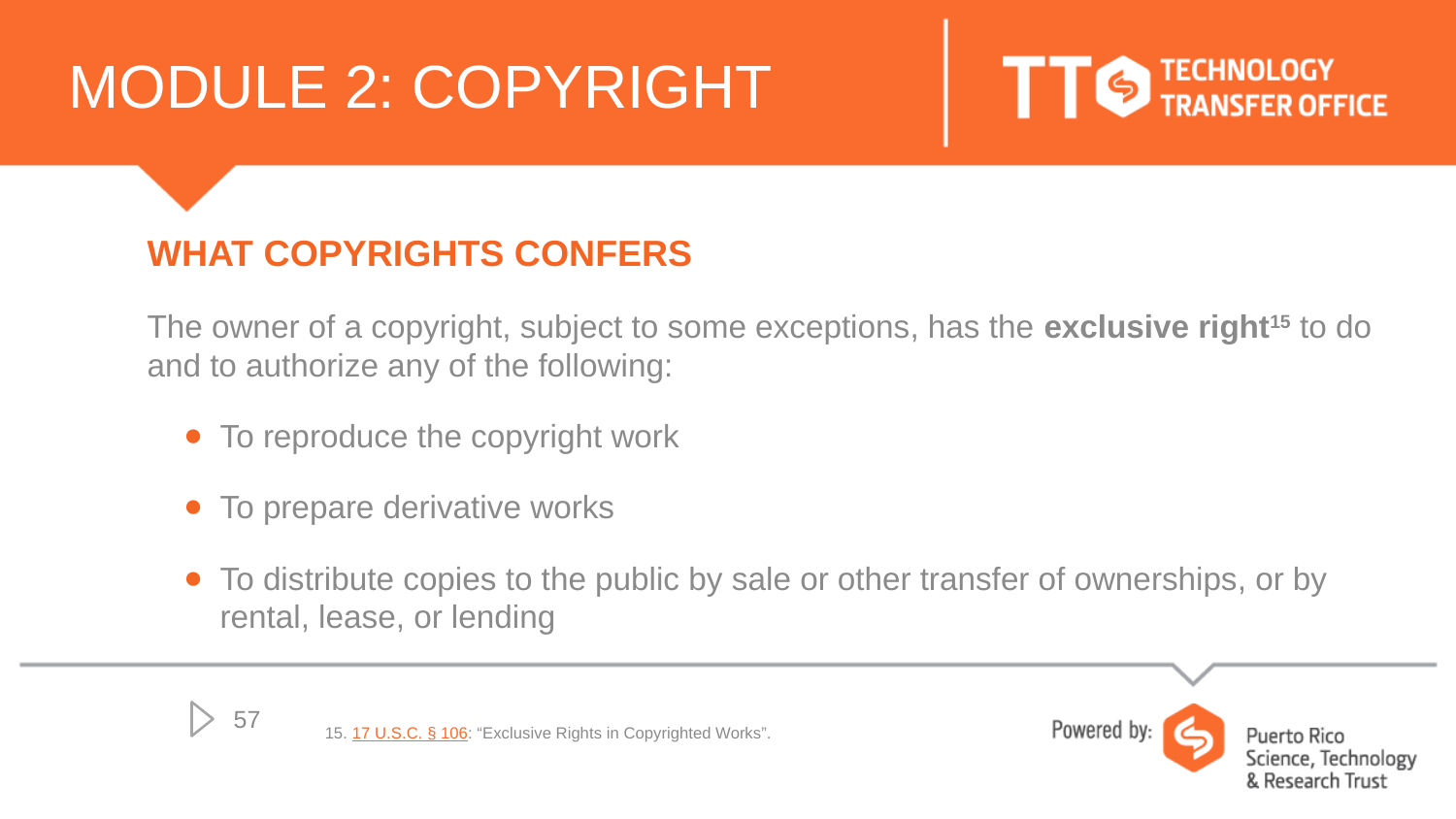

# MODULE 2: COPYRIGHT
WHAT COPYRIGHTS CONFERS
The owner of a copyright, subject to some exceptions, has the exclusive right15 to do and to authorize any of the following:
To reproduce the copyright work
To prepare derivative works
To distribute copies to the public by sale or other transfer of ownerships, or by rental, lease, or lending
57
15. 17 U.S.C. § 106: “Exclusive Rights in Copyrighted Works”.